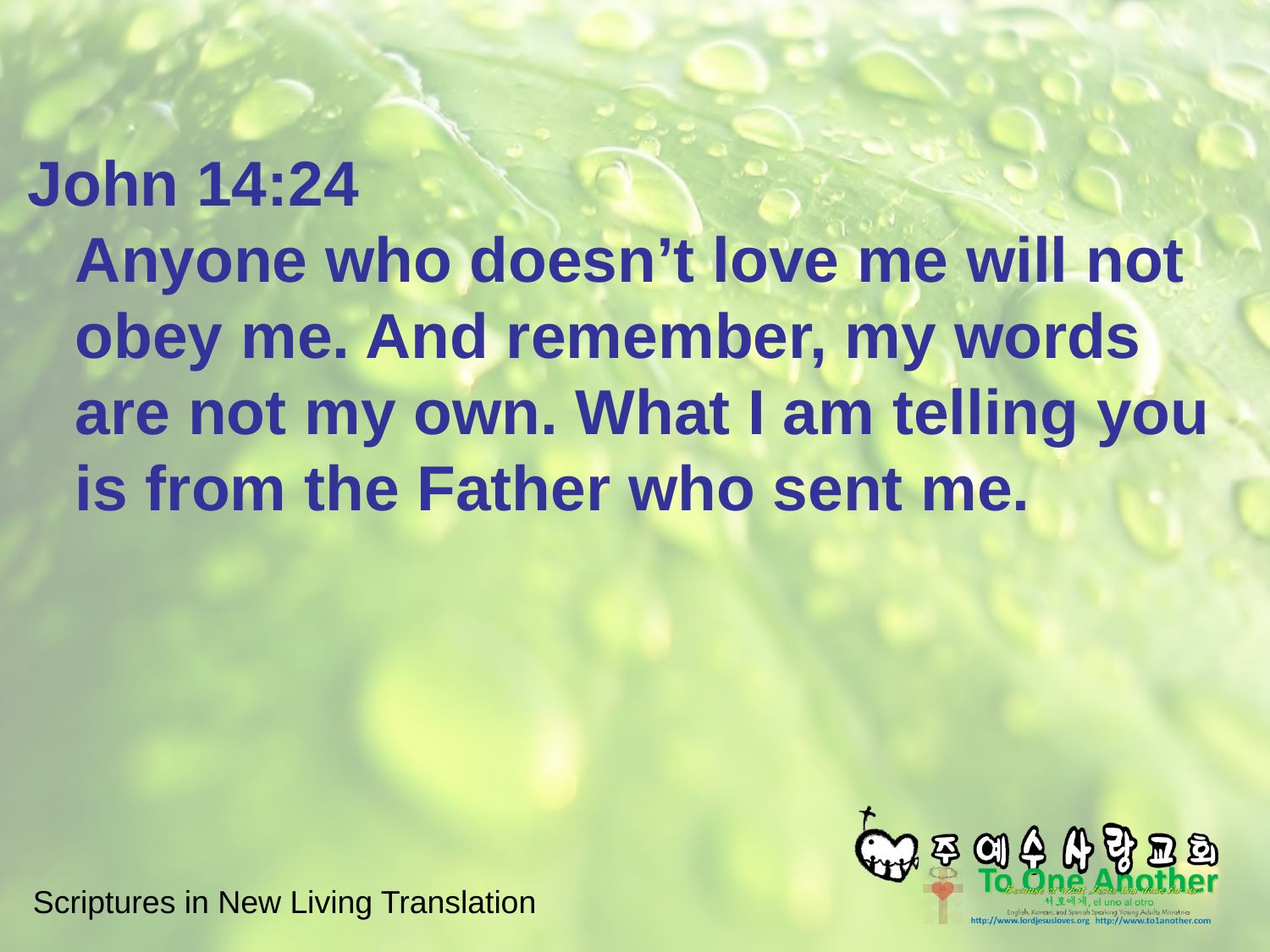

#
John 14:24
Anyone who doesn’t love me will not obey me. And remember, my words are not my own. What I am telling you is from the Father who sent me.